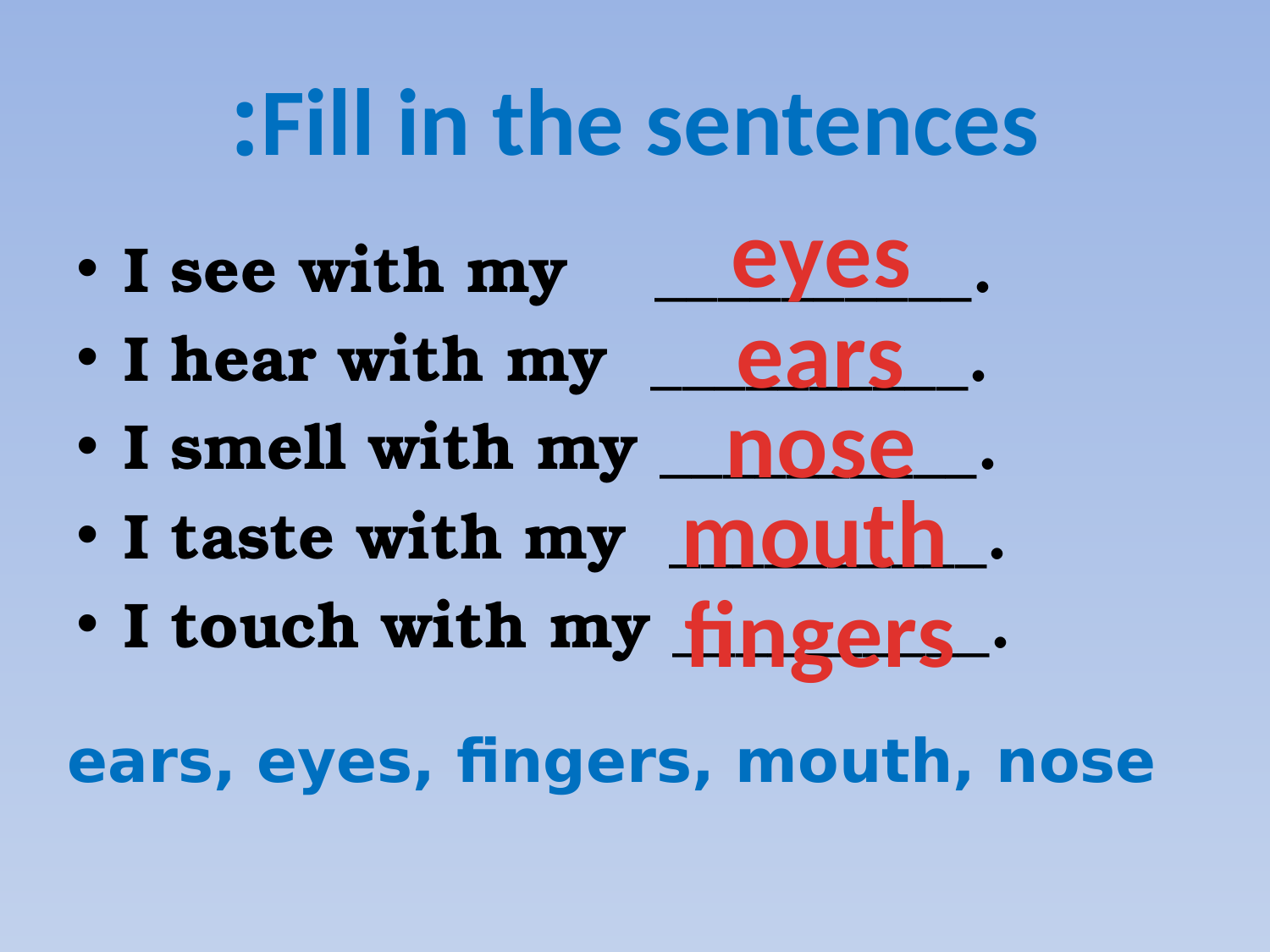

# Fill in the sentences:
eyes
I see with my    __________.
I hear with my  __________.
I smell with my __________.
I taste with my  __________.
I touch with my __________.
ears
nose
mouth
fingers
ears, eyes, fingers, mouth, nose